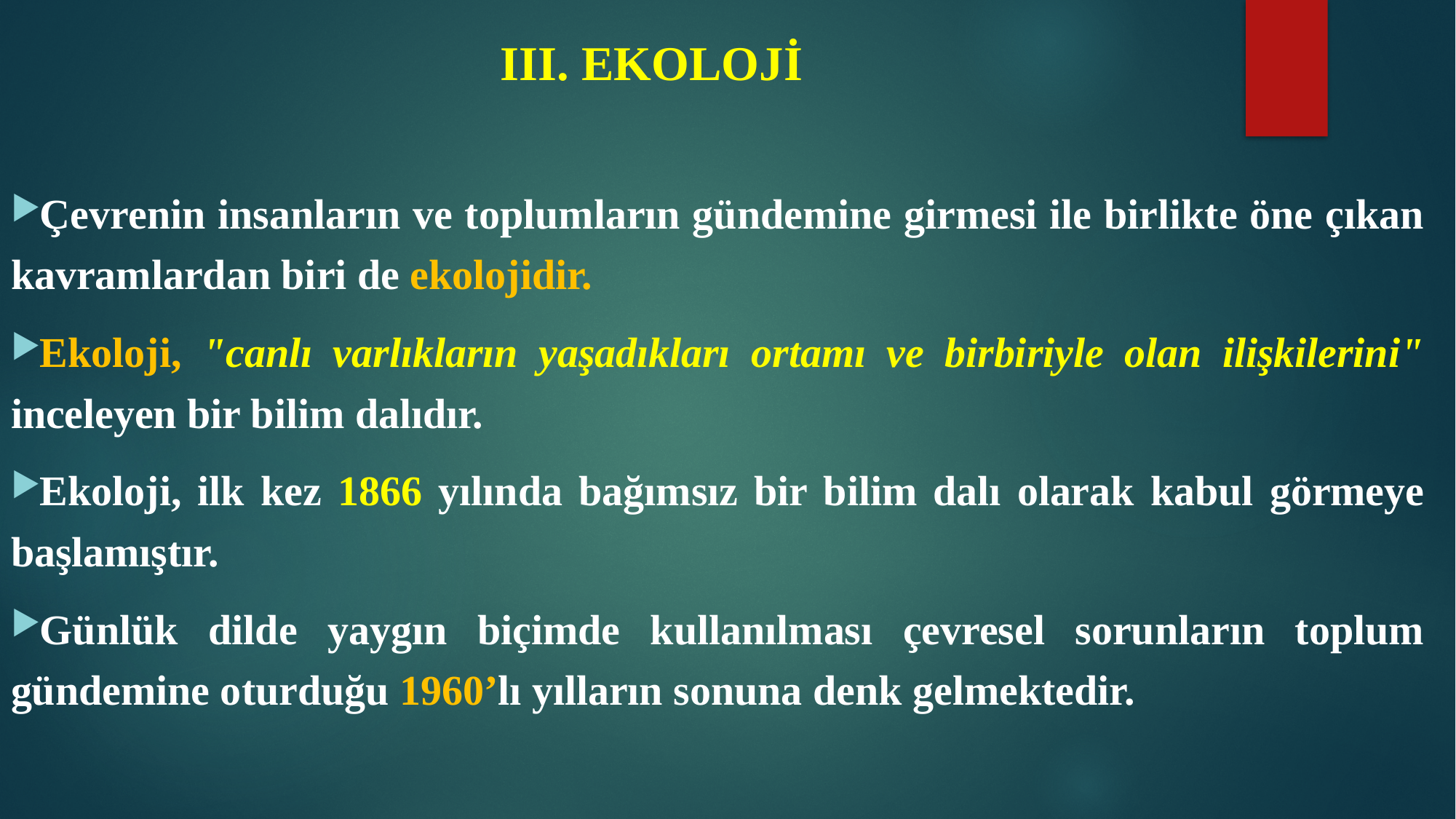

# III. EKOLOJİ

Çevrenin insanların ve toplumların gündemine girmesi ile birlikte öne çıkan kavramlardan biri de ekolojidir.
Ekoloji, "canlı varlıkların yaşadıkları ortamı ve birbiriyle olan ilişkilerini" inceleyen bir bilim dalıdır.
Ekoloji, ilk kez 1866 yılında bağımsız bir bilim dalı olarak kabul görmeye başlamıştır.
Günlük dilde yaygın biçimde kullanılması çevresel sorunların toplum gündemine oturduğu 1960’lı yılların sonuna denk gelmektedir.